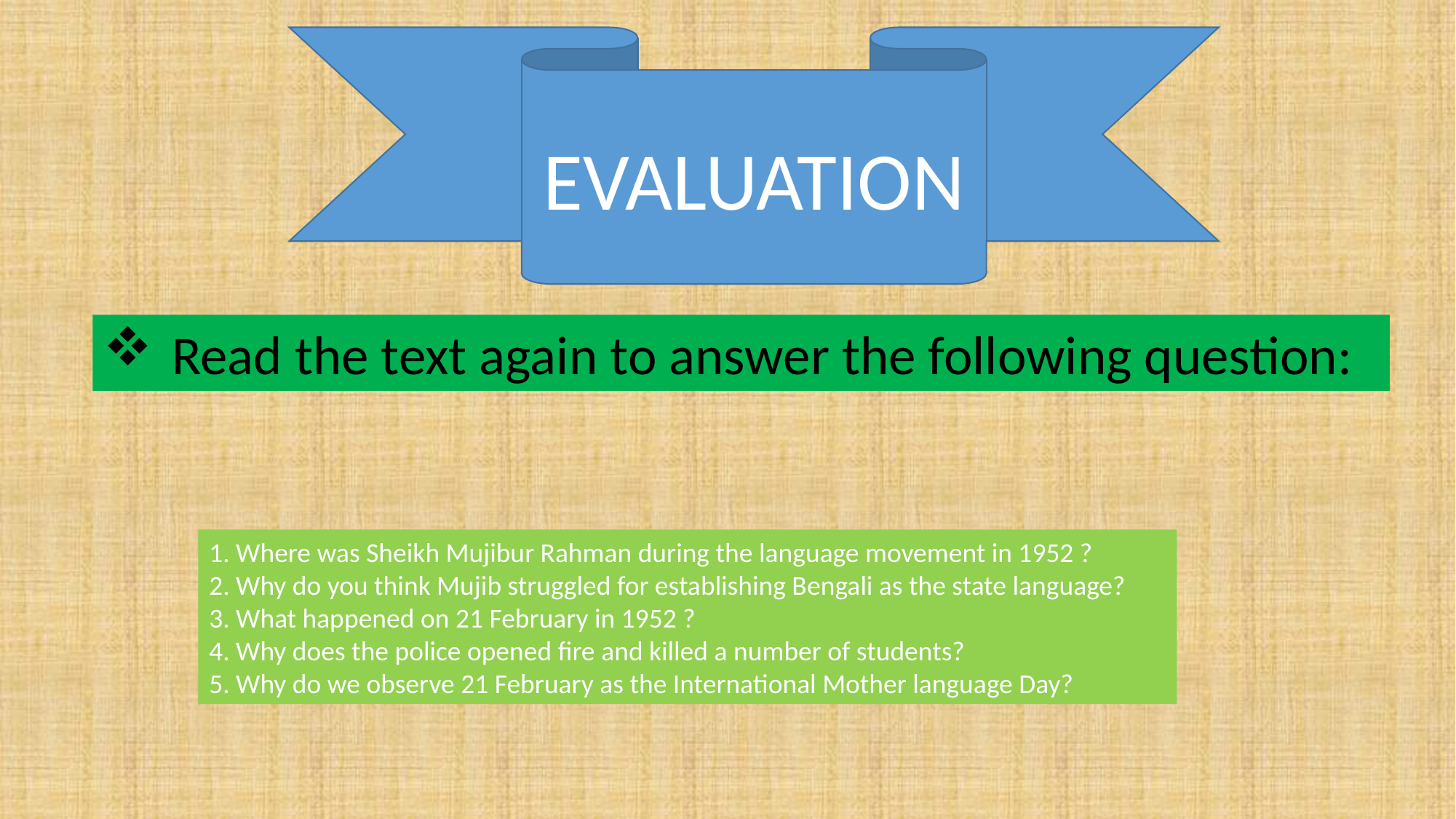

EVALUATION
Read the text again to answer the following question:
1. Where was Sheikh Mujibur Rahman during the language movement in 1952 ?
2. Why do you think Mujib struggled for establishing Bengali as the state language?
3. What happened on 21 February in 1952 ?
4. Why does the police opened fire and killed a number of students?
5. Why do we observe 21 February as the International Mother language Day?